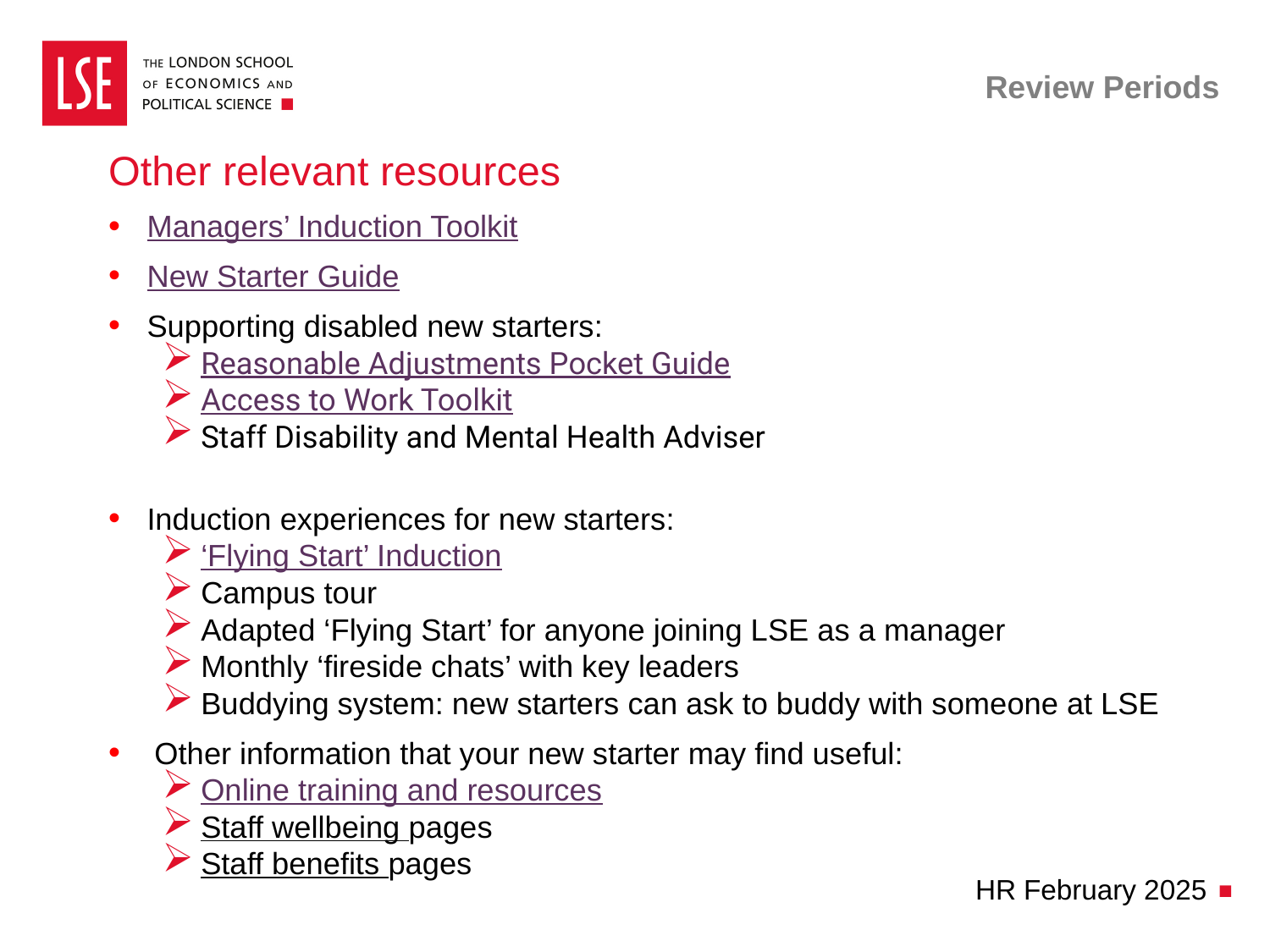

# Review Periods
Other relevant resources
Managers’ Induction Toolkit
New Starter Guide
Supporting disabled new starters:
Reasonable Adjustments Pocket Guide
Access to Work Toolkit
Staff Disability and Mental Health Adviser

Induction experiences for new starters:
‘Flying Start’ Induction
Campus tour
Adapted ‘Flying Start’ for anyone joining LSE as a manager
Monthly ‘fireside chats’ with key leaders
Buddying system: new starters can ask to buddy with someone at LSE
Other information that your new starter may find useful:
Online training and resources
Staff wellbeing pages
Staff benefits pages

HR February 2025